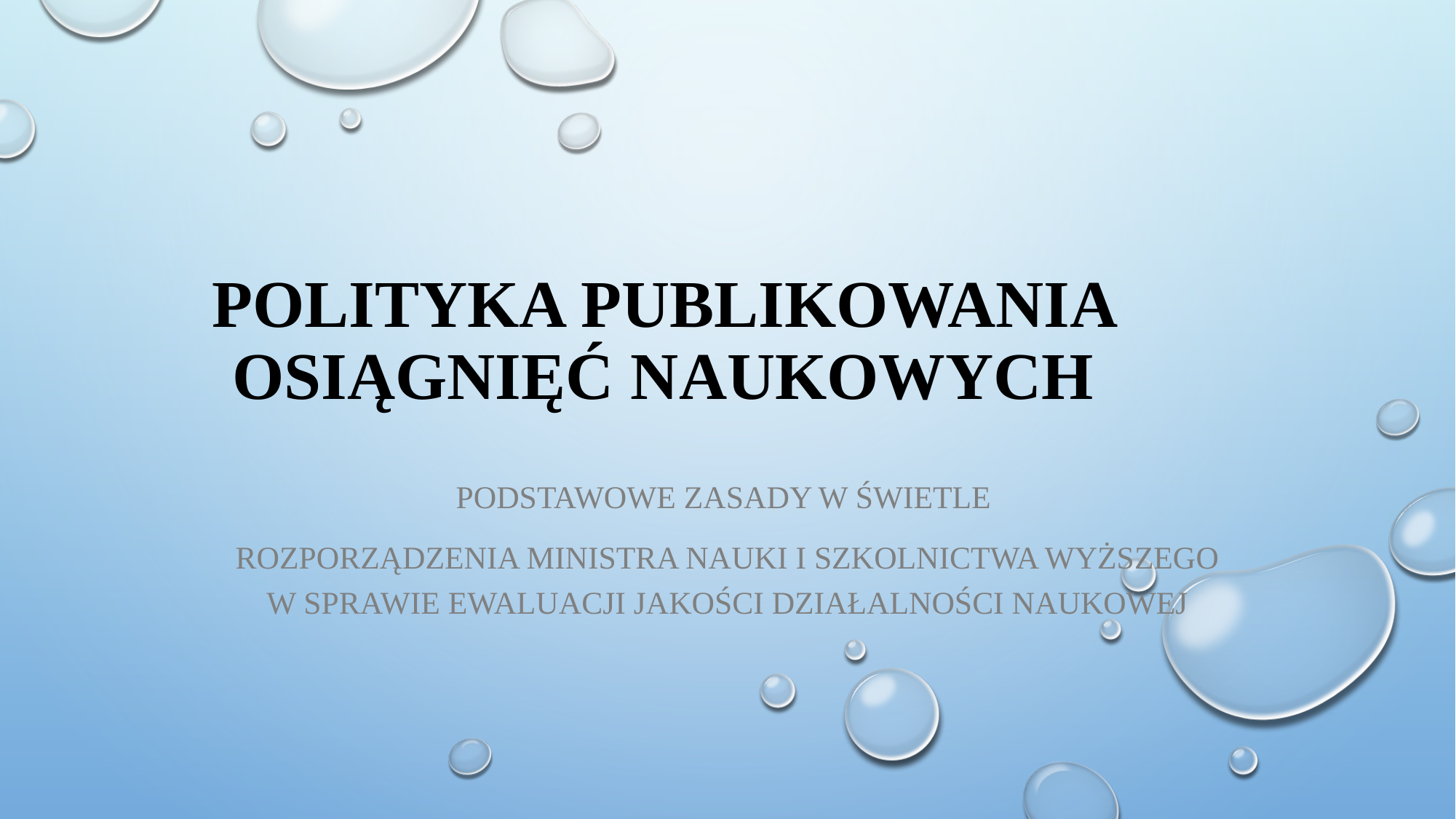

# Polityka publikowania osiągnięć naukowych
podstawowe zasady w świetle
rozporządzenia Ministra Nauki i Szkolnictwa Wyższego w sprawie ewaluacji jakości działalności naukowej